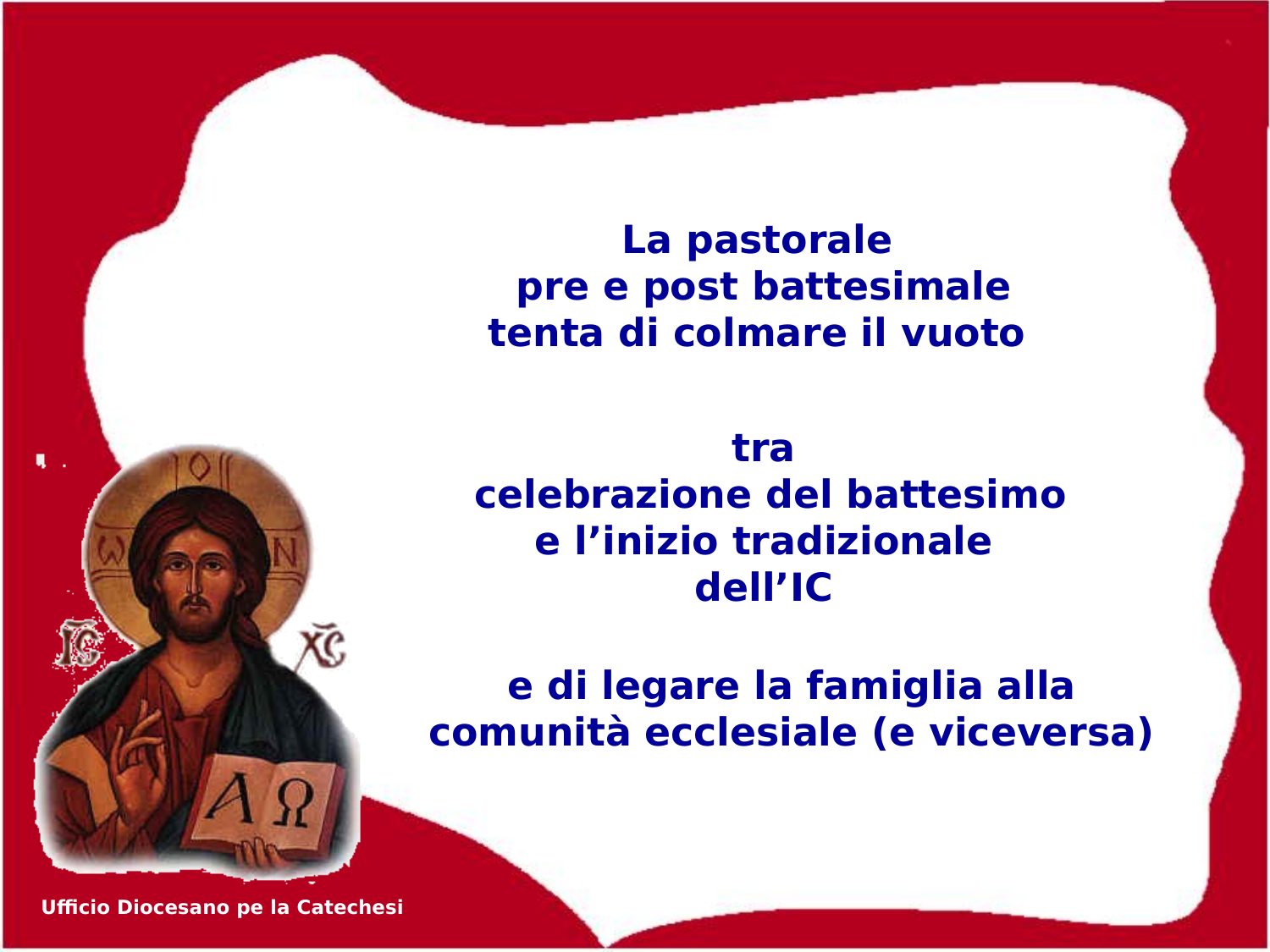

La pastorale
pre e post battesimale tenta di colmare il vuoto
tra
 celebrazione del battesimo e l’inizio tradizionale dell’IC
e di legare la famiglia alla comunità ecclesiale (e viceversa)
49

Ufficio Diocesano pe la Catechesi